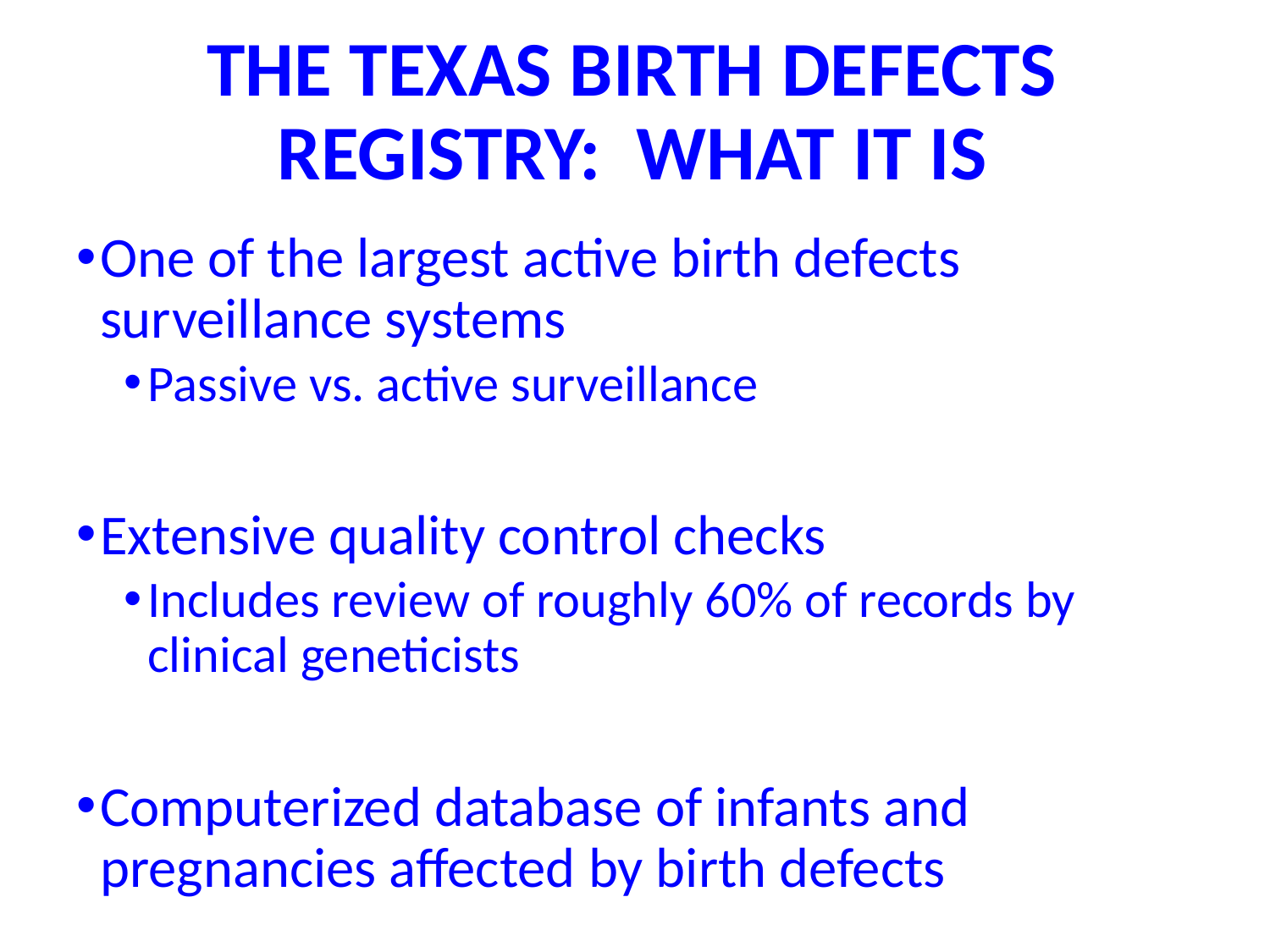

# THE TEXAS BIRTH DEFECTS REGISTRY:  WHAT IT IS
One of the largest active birth defects surveillance systems
Passive vs. active surveillance

Extensive quality control checks
Includes review of roughly 60% of records by clinical geneticists

Computerized database of infants and pregnancies affected by birth defects